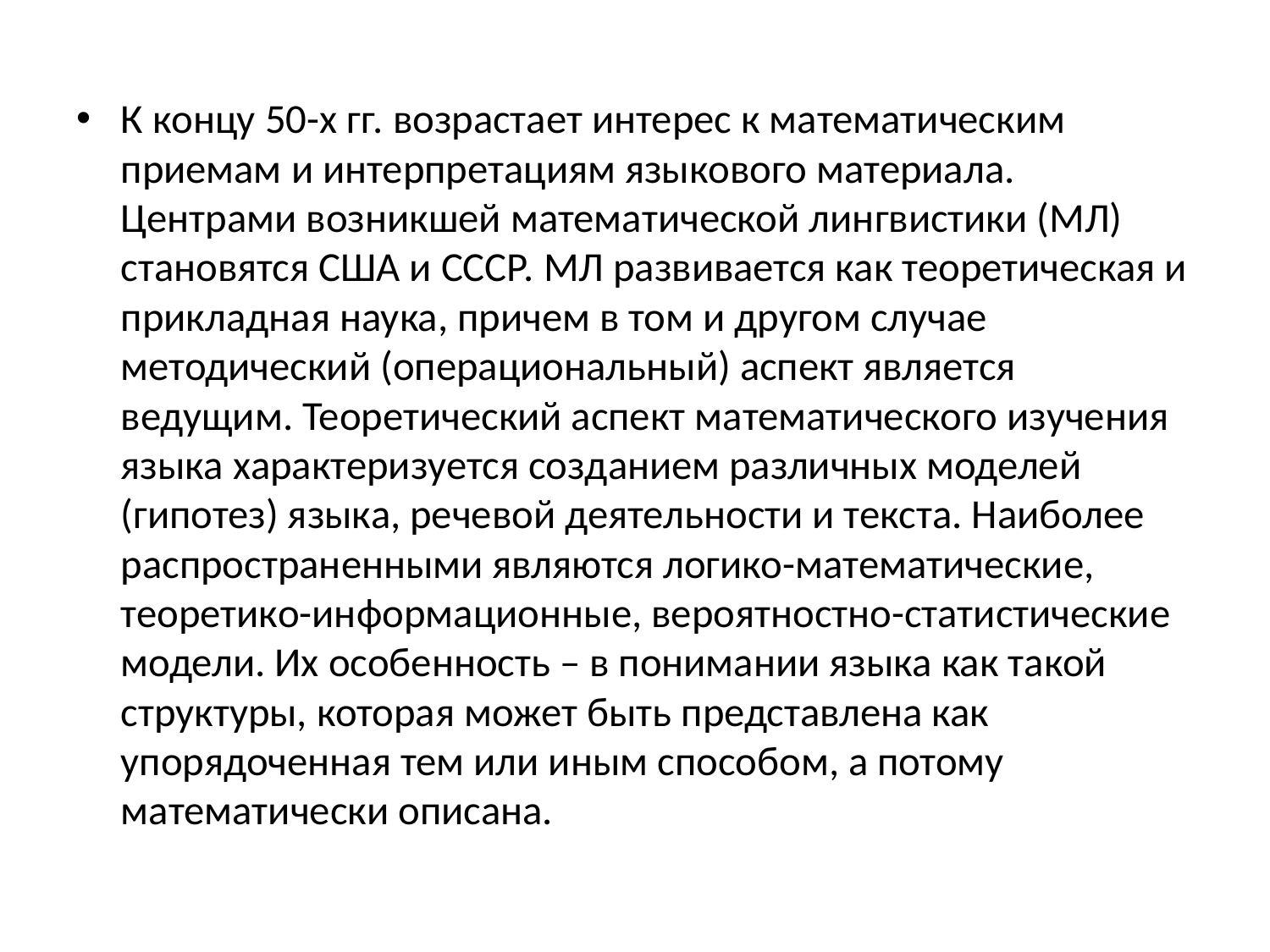

#
К концу 50-х гг. возрастает интерес к математическим приемам и интерпретациям языкового материала. Центрами возникшей математической лингвистики (МЛ) становятся США и СССР. МЛ развивается как теоретическая и прикладная наука, причем в том и другом случае методический (операциональный) аспект является ведущим. Теоретический аспект математического изучения языка характеризуется созданием различных моделей (гипотез) языка, речевой деятельности и текста. Наиболее распространенными являются логико-математические, теоретико-информационные, вероятностно-статистические модели. Их особенность – в понимании языка как такой структуры, которая может быть представлена как упорядоченная тем или иным способом, а потому математически описана.